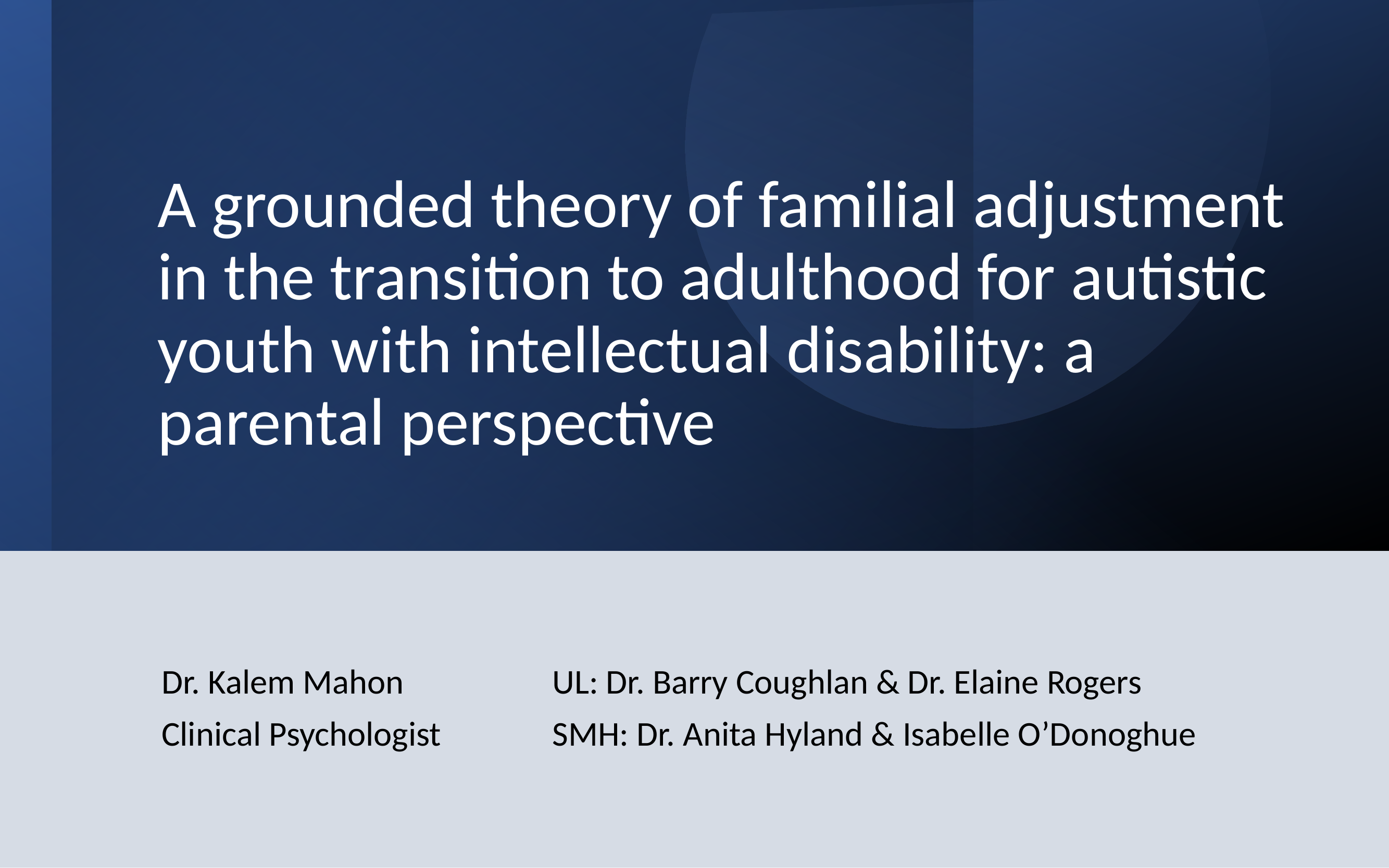

# A grounded theory of familial adjustment in the transition to adulthood for autistic youth with intellectual disability: a parental perspective
Dr. Kalem Mahon		UL: Dr. Barry Coughlan & Dr. Elaine Rogers
Clinical Psychologist 		SMH: Dr. Anita Hyland & Isabelle O’Donoghue